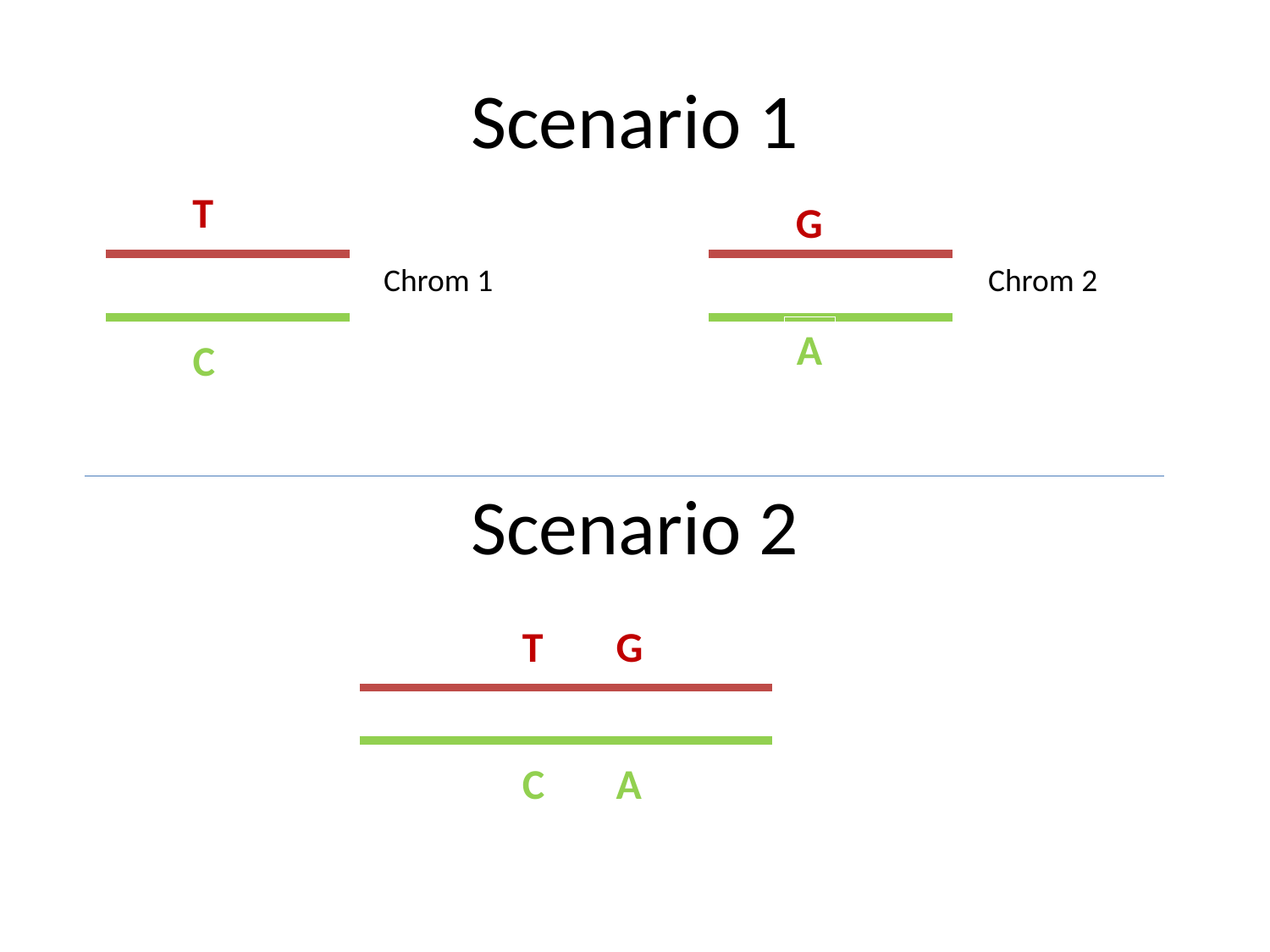

# Scenario 1
T
G
Chrom 1
Chrom 2
A
C
Scenario 2
T
G
C
A